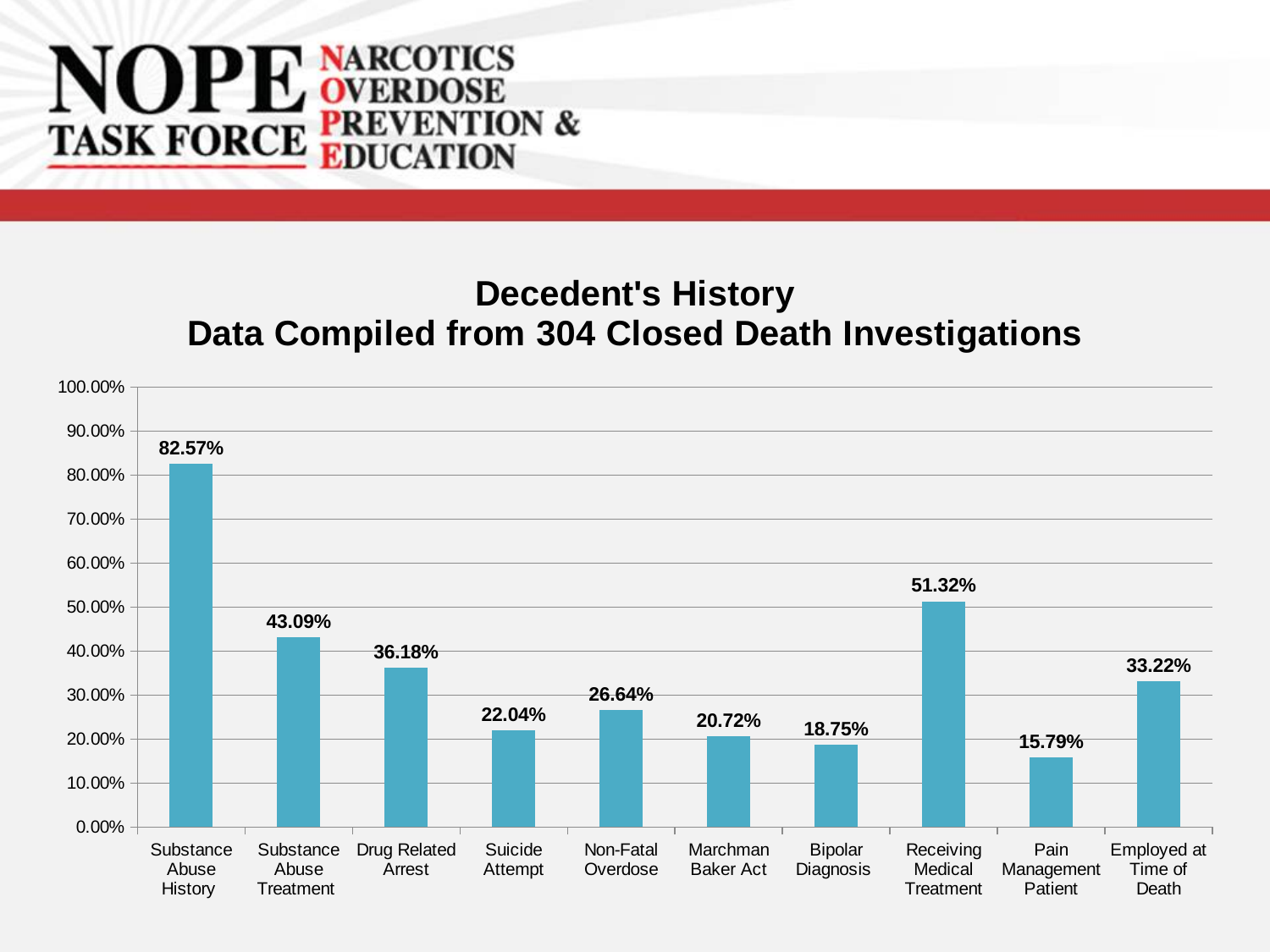

### Chart: Decedent's History
Data Compiled from 304 Closed Death Investigations

| Category |  |
|---|---|
| Substance Abuse History  | 0.8257 |
| Substance Abuse Treatment  | 0.4309 |
| Drug Related Arrest | 0.3618 |
| Suicide Attempt | 0.2204 |
| Non-Fatal Overdose | 0.2664 |
| Marchman Baker Act | 0.2072 |
| Bipolar Diagnosis  | 0.1875 |
| Receiving Medical Treatment | 0.5132 |
| Pain Management Patient | 0.1579 |
| Employed at Time of Death | 0.3322 |